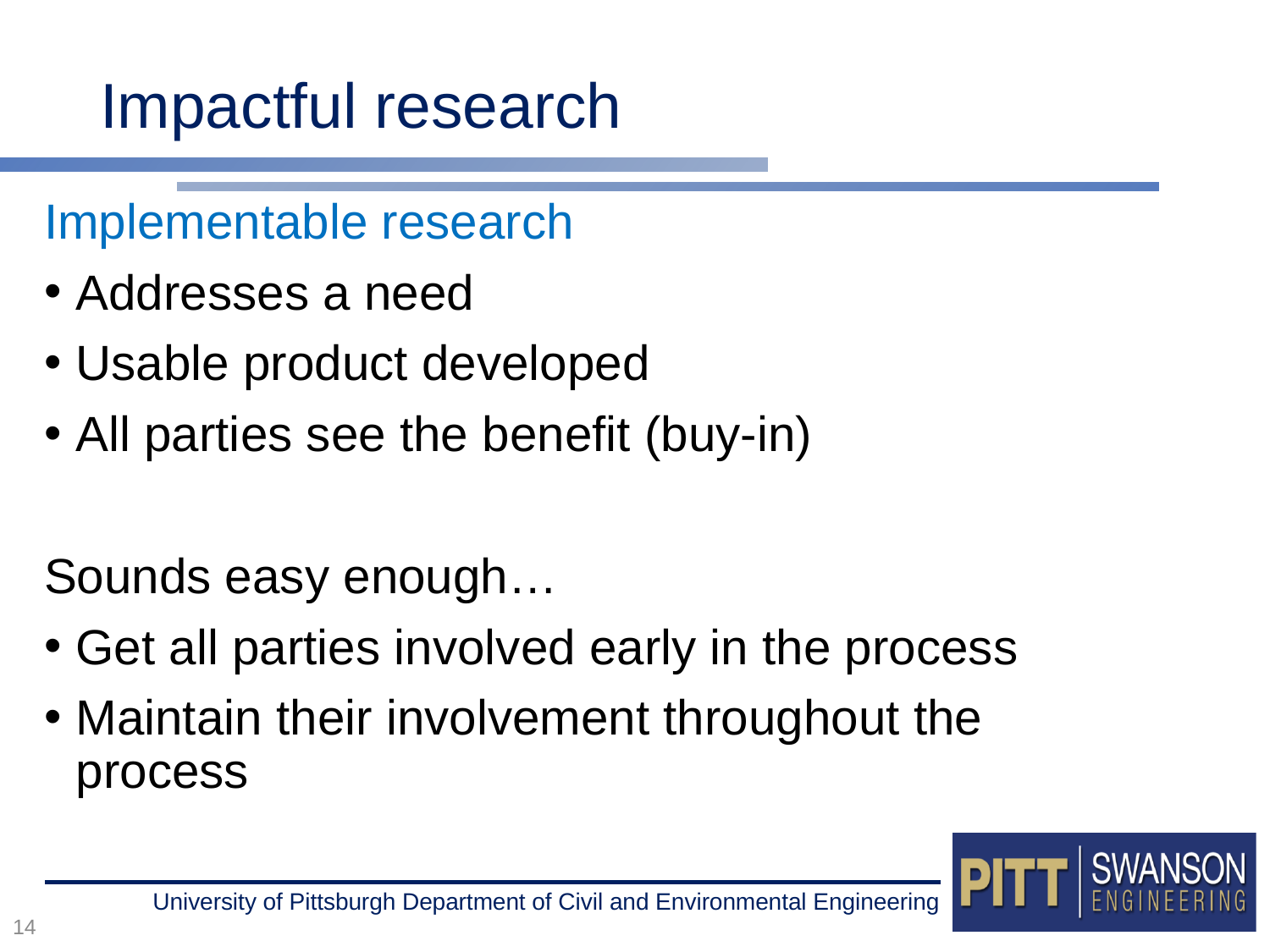

# Impactful research
Implementable research
Addresses a need
Usable product developed
All parties see the benefit (buy-in)

Sounds easy enough…
Get all parties involved early in the process
Maintain their involvement throughout the process

14